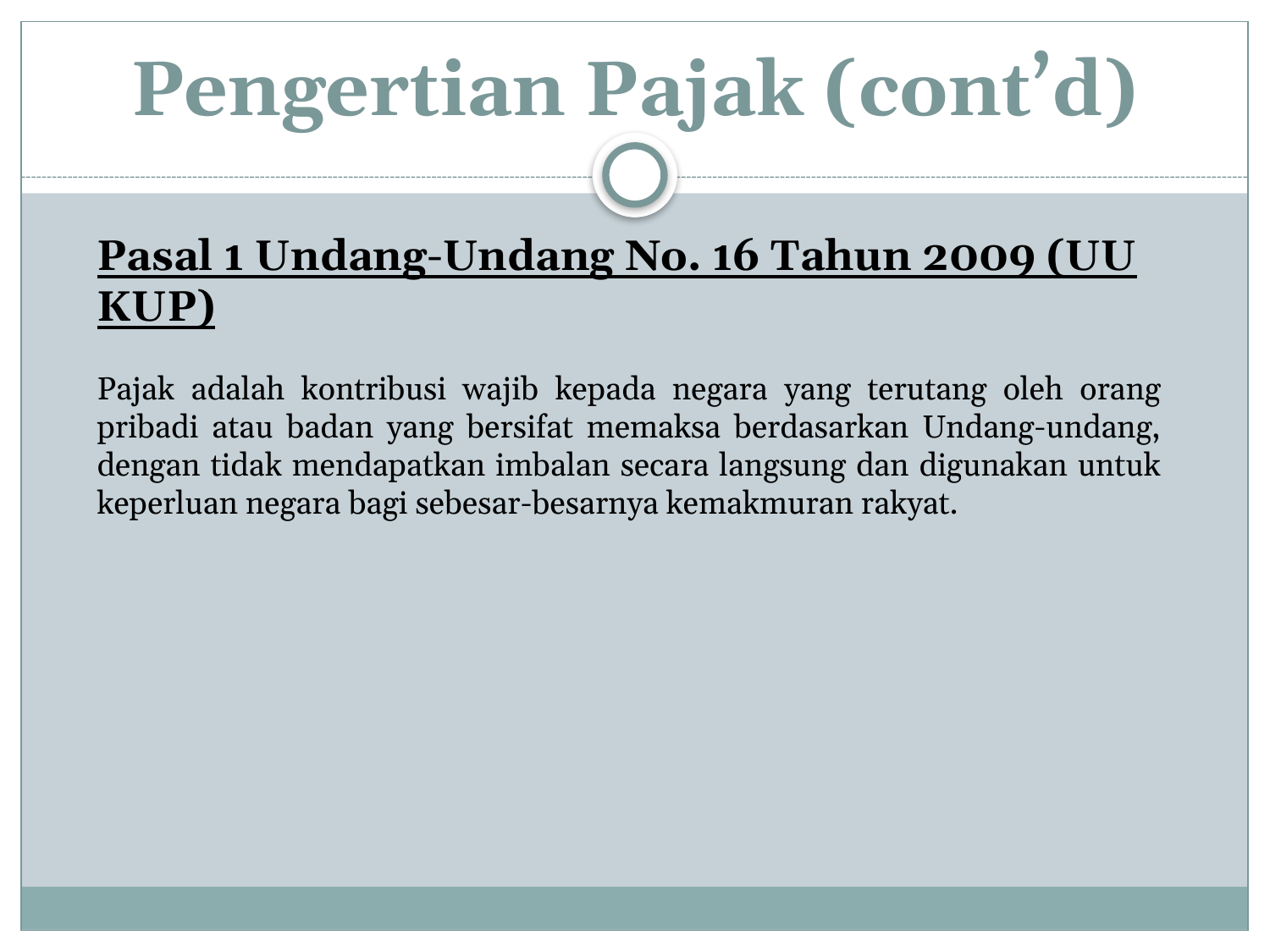

# Pengertian Pajak (cont’d)
Pasal 1 Undang-Undang No. 16 Tahun 2009 (UU KUP)

Pajak adalah kontribusi wajib kepada negara yang terutang oleh orang pribadi atau badan yang bersifat memaksa berdasarkan Undang-undang, dengan tidak mendapatkan imbalan secara langsung dan digunakan untuk keperluan negara bagi sebesar-besarnya kemakmuran rakyat.